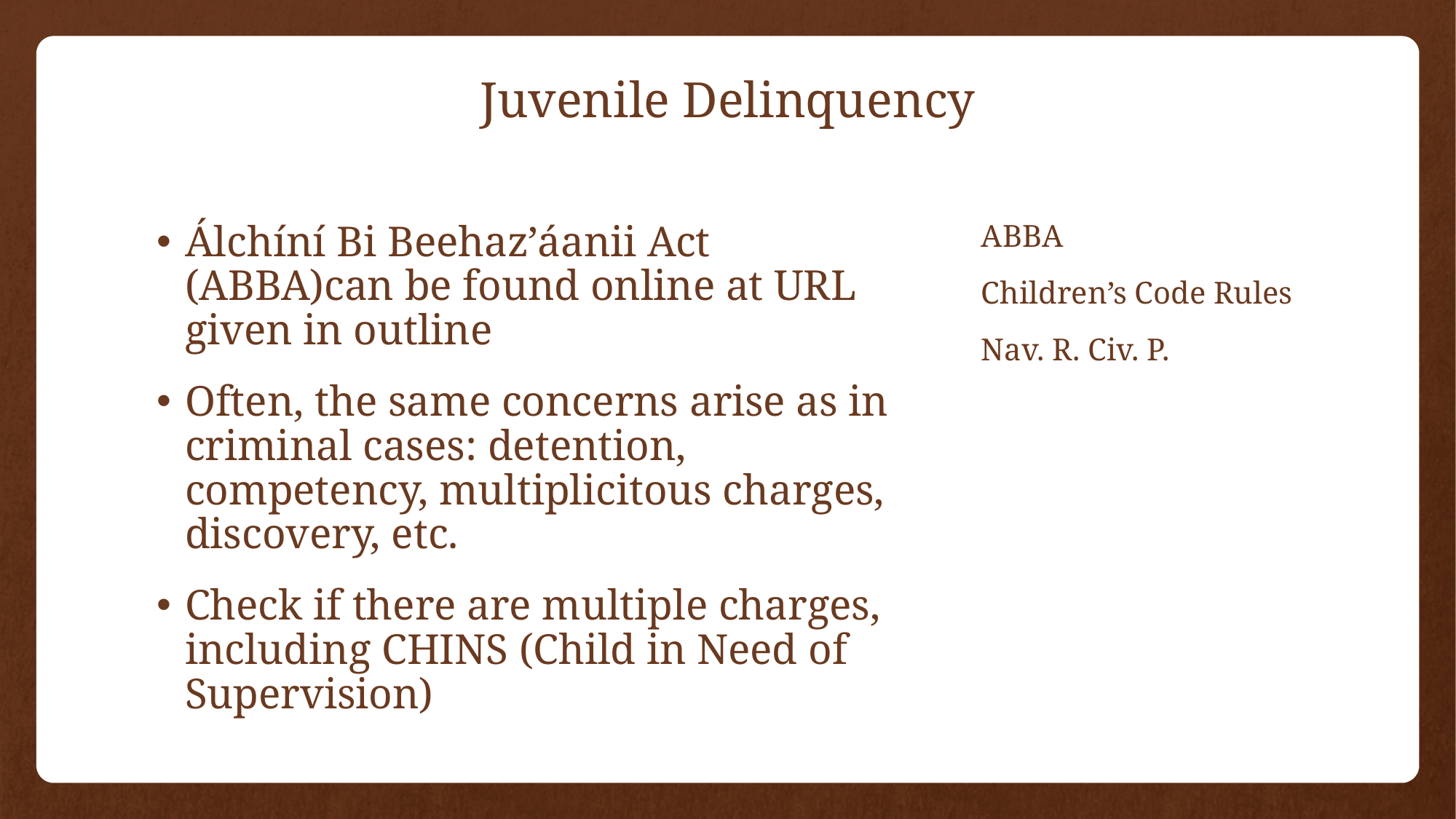

# Juvenile Delinquency
Álchíní Bi Beehaz’áanii Act (ABBA)can be found online at URL given in outline
Often, the same concerns arise as in criminal cases: detention, competency, multiplicitous charges, discovery, etc.
Check if there are multiple charges, including CHINS (Child in Need of Supervision)
ABBA
Children’s Code Rules
Nav. R. Civ. P.